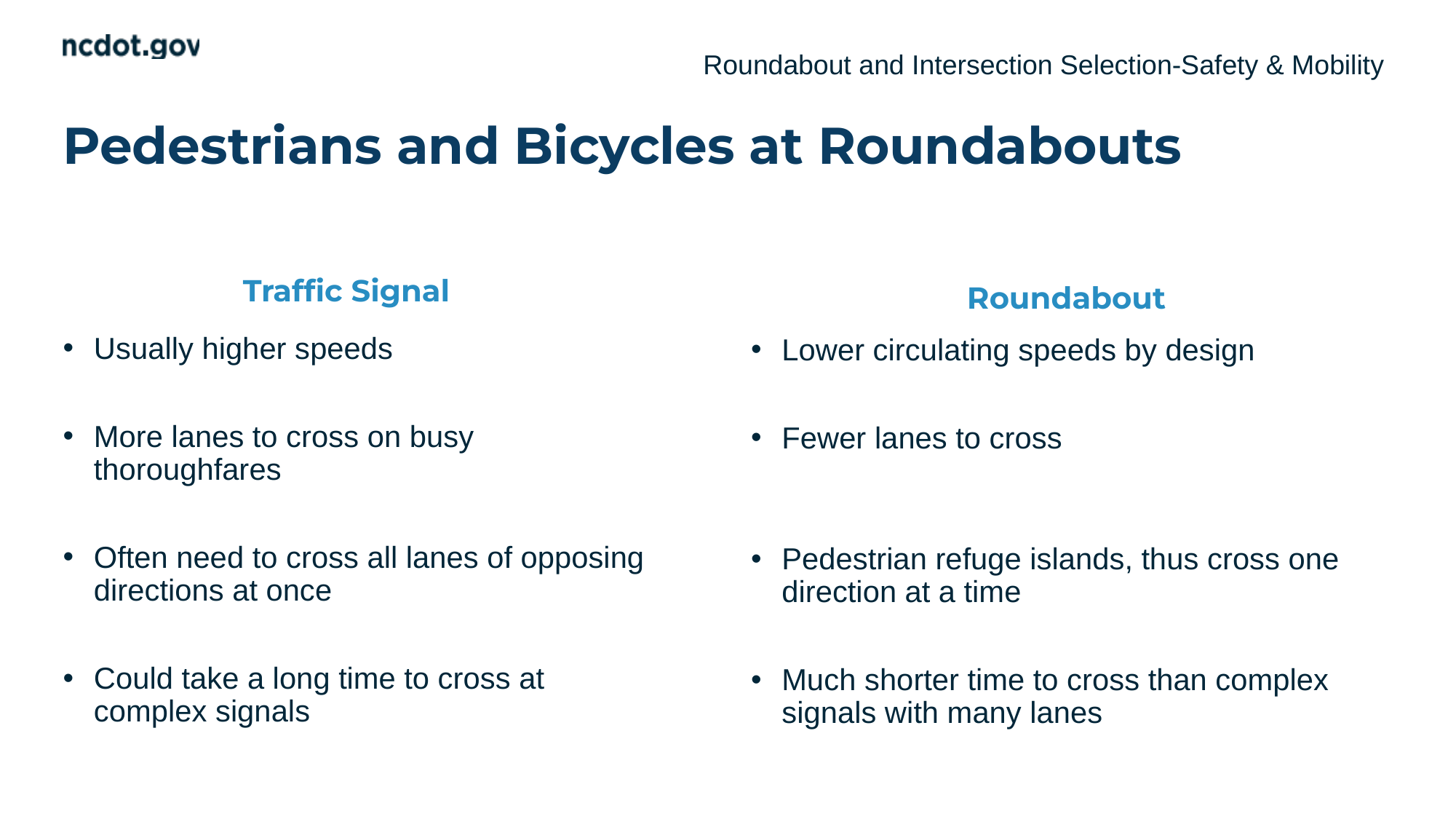

Roundabout and Intersection Selection-Safety & Mobility
# Pedestrians and Bicycles at Roundabouts
Traffic Signal
Roundabout
Usually higher speeds

More lanes to cross on busy thoroughfares

Often need to cross all lanes of opposing directions at once

Could take a long time to cross at complex signals
Lower circulating speeds by design

Fewer lanes to cross

Pedestrian refuge islands, thus cross one direction at a time

Much shorter time to cross than complex signals with many lanes